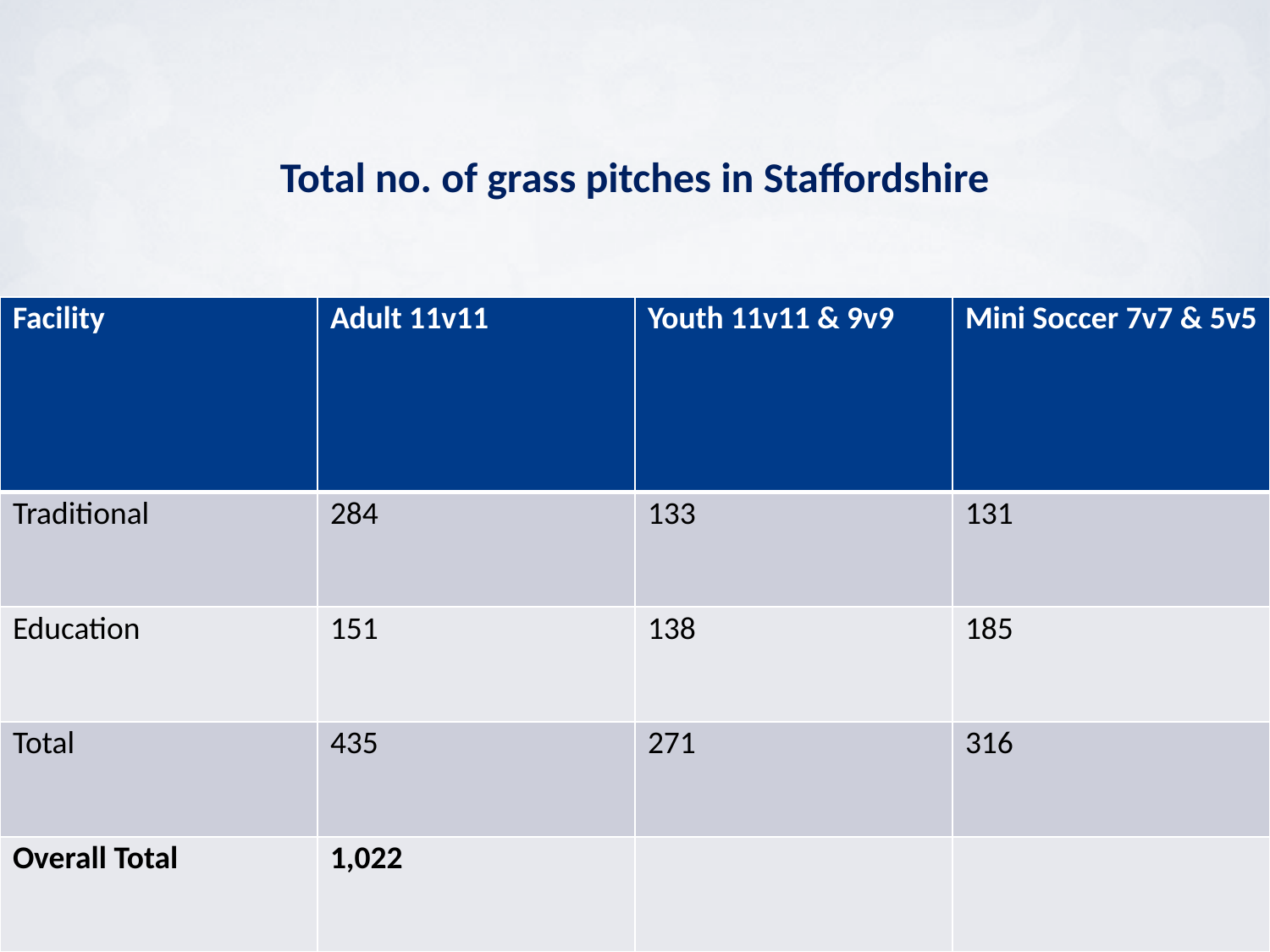

Total no. of grass pitches in Staffordshire

| Facility | Adult 11v11 | Youth 11v11 & 9v9 | Mini Soccer 7v7 & 5v5 |
| --- | --- | --- | --- |
| Traditional | 284 | 133 | 131 |
| Education | 151 | 138 | 185 |
| Total | 435 | 271 | 316 |
| Overall Total | 1,022 |  |  |